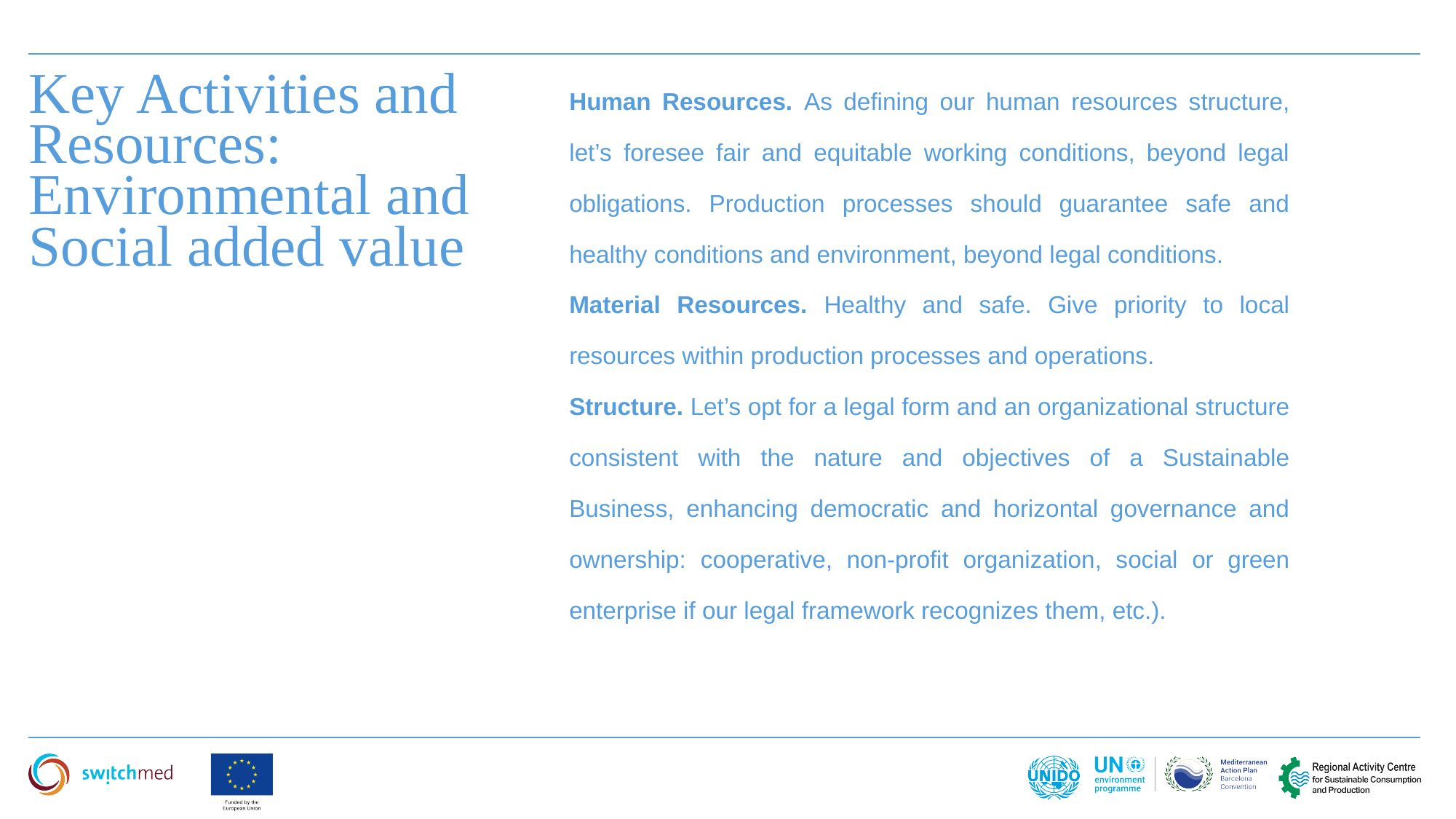

Human Resources. As defining our human resources structure, let’s foresee fair and equitable working conditions, beyond legal obligations. Production processes should guarantee safe and healthy conditions and environment, beyond legal conditions.
Material Resources. Healthy and safe. Give priority to local resources within production processes and operations.
Structure. Let’s opt for a legal form and an organizational structure consistent with the nature and objectives of a Sustainable Business, enhancing democratic and horizontal governance and ownership: cooperative, non-profit organization, social or green enterprise if our legal framework recognizes them, etc.).
Key Activities and Resources: Environmental and Social added value